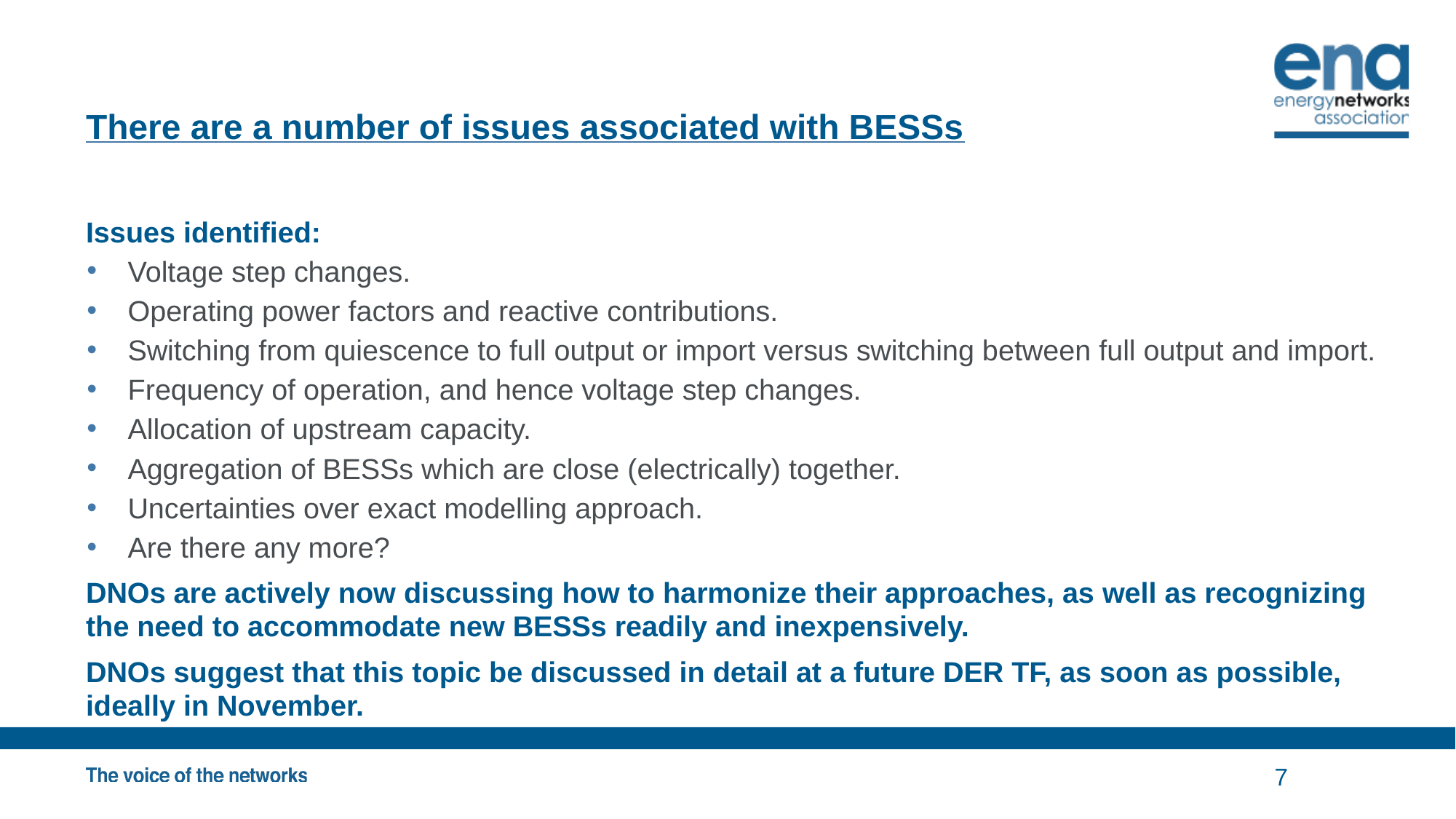

# There are a number of issues associated with BESSs
Issues identified:
Voltage step changes.
Operating power factors and reactive contributions.
Switching from quiescence to full output or import versus switching between full output and import.
Frequency of operation, and hence voltage step changes.
Allocation of upstream capacity.
Aggregation of BESSs which are close (electrically) together.
Uncertainties over exact modelling approach.
Are there any more?
DNOs are actively now discussing how to harmonize their approaches, as well as recognizing the need to accommodate new BESSs readily and inexpensively.
DNOs suggest that this topic be discussed in detail at a future DER TF, as soon as possible, ideally in November.

7